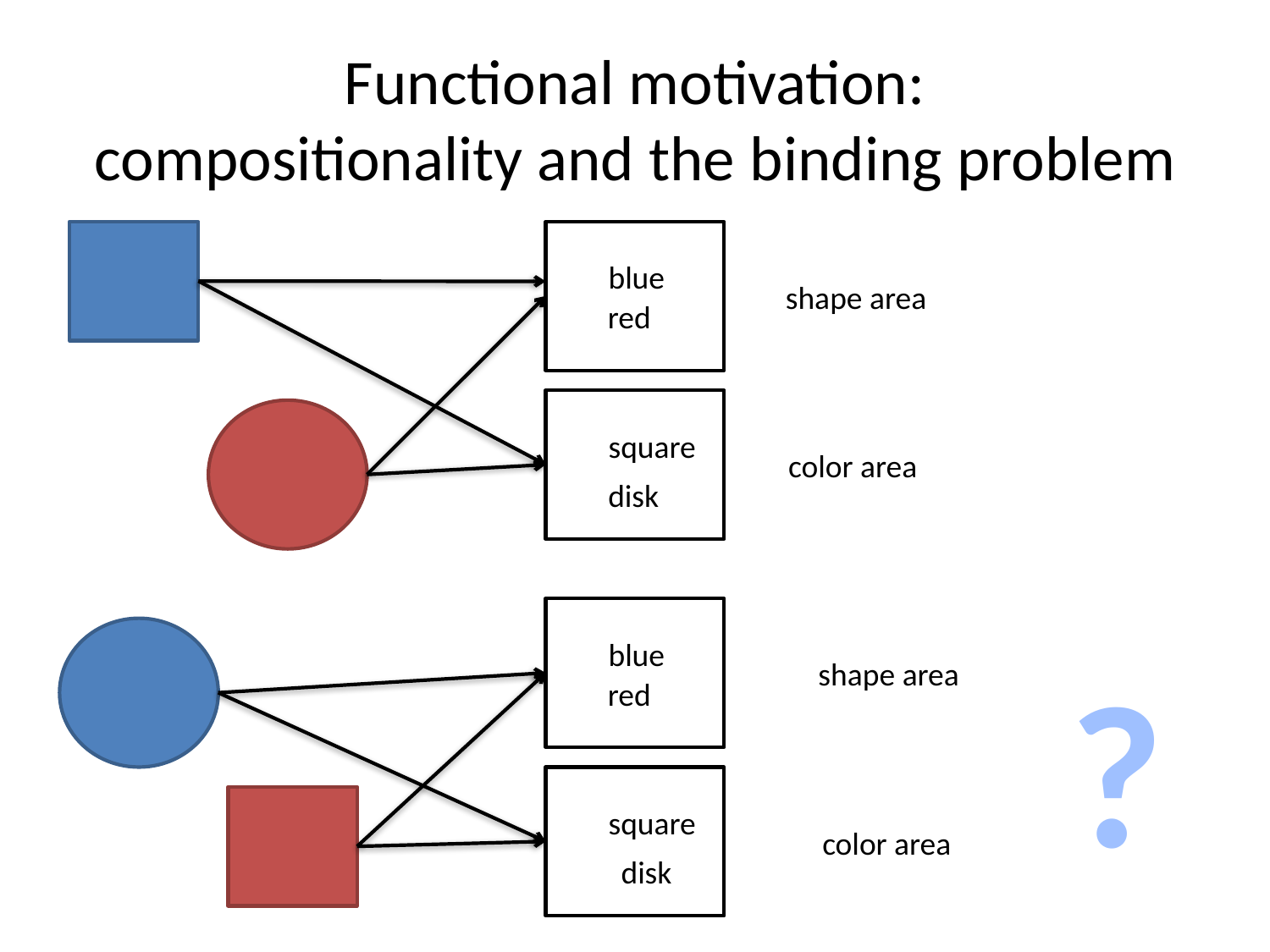

# Functional motivation: compositionality and the binding problem

blue
shape area
red

square
color area
disk

blue
?
shape area
red

square
color area
disk